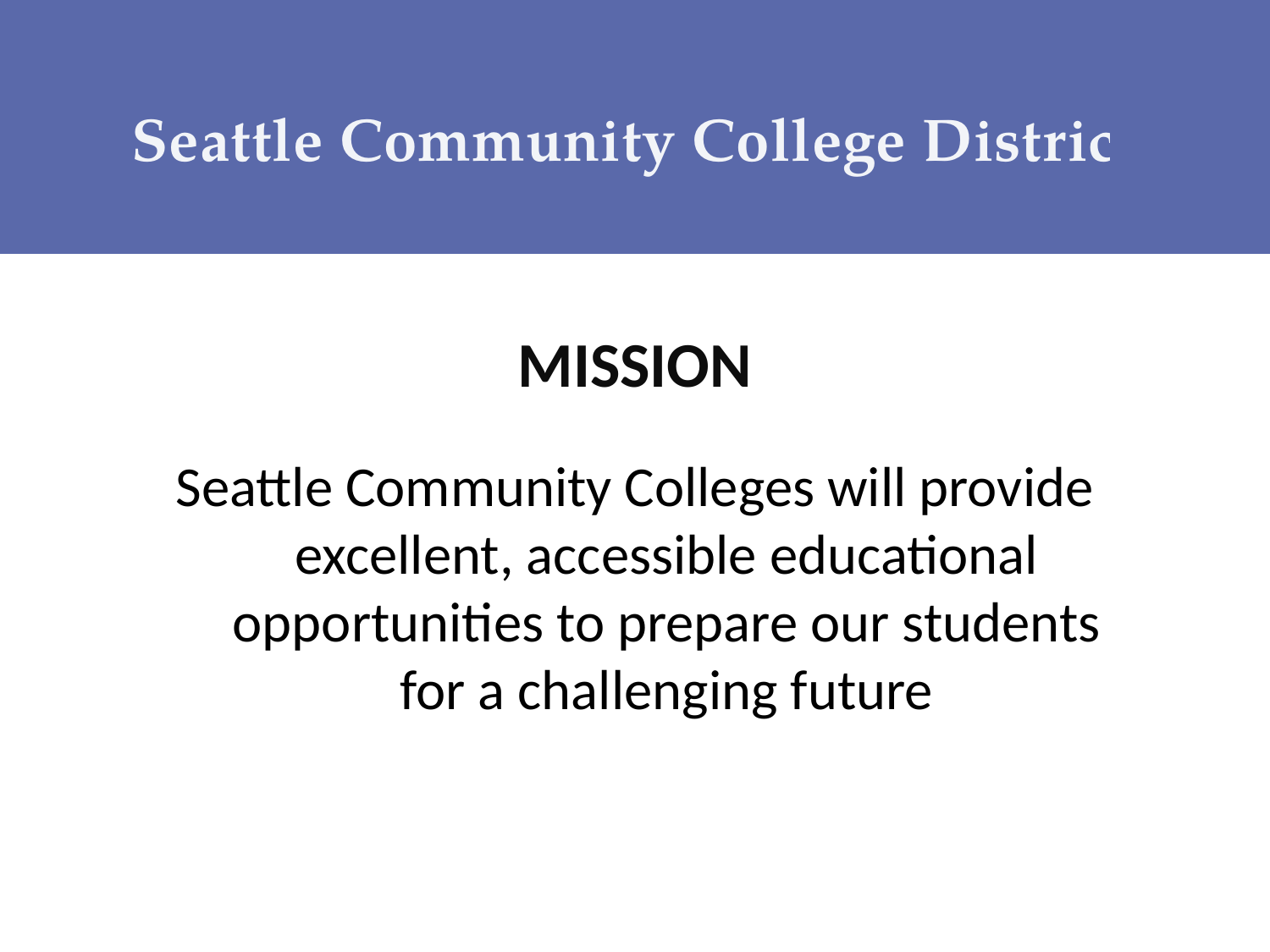

Seattle Community College District

MISSION

Seattle Community Colleges will provide excellent, accessible educational opportunities to prepare our students for a challenging future
#